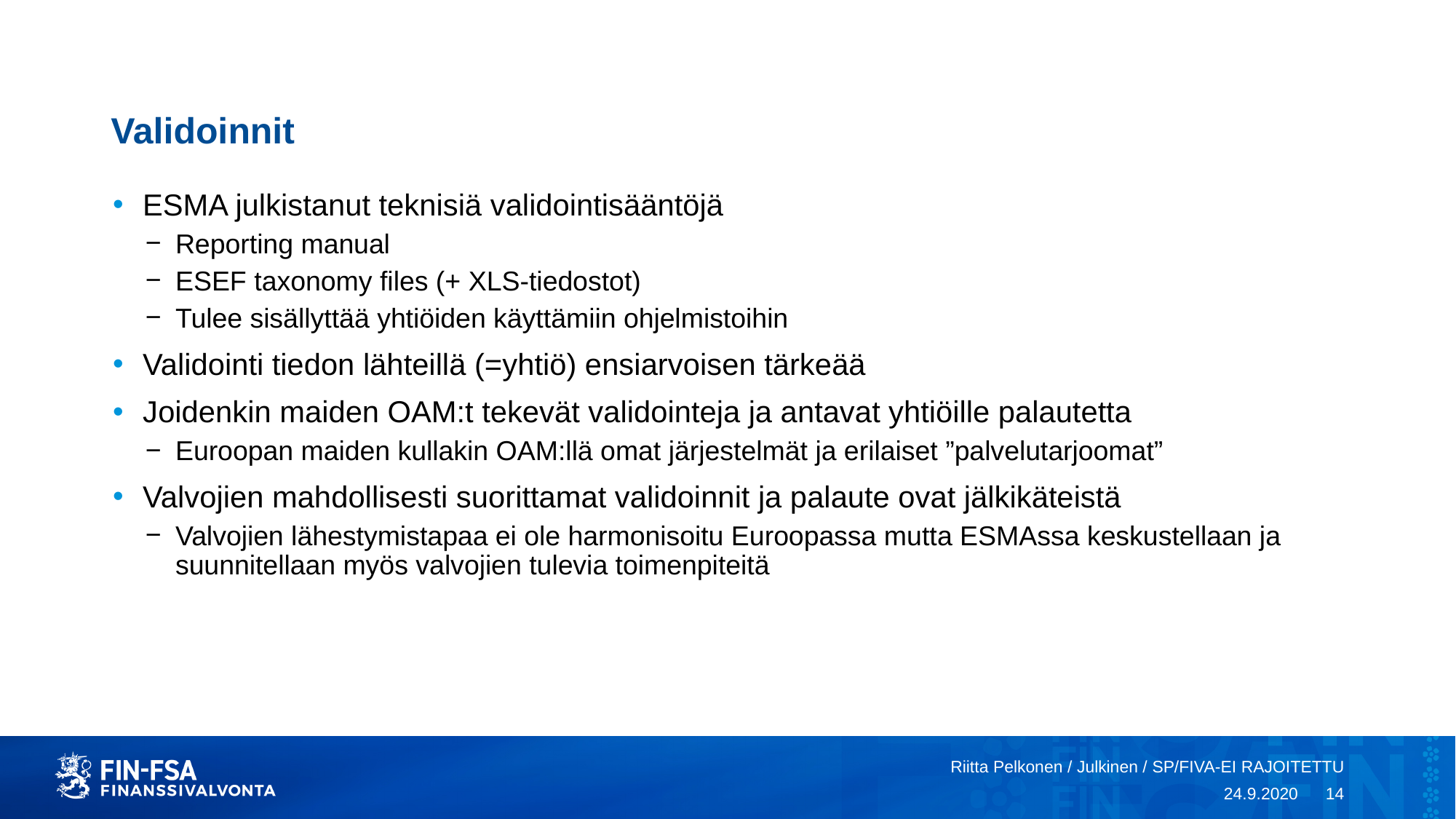

# Validoinnit
ESMA julkistanut teknisiä validointisääntöjä
Reporting manual
ESEF taxonomy files (+ XLS-tiedostot)
Tulee sisällyttää yhtiöiden käyttämiin ohjelmistoihin
Validointi tiedon lähteillä (=yhtiö) ensiarvoisen tärkeää
Joidenkin maiden OAM:t tekevät validointeja ja antavat yhtiöille palautetta
Euroopan maiden kullakin OAM:llä omat järjestelmät ja erilaiset ”palvelutarjoomat”
Valvojien mahdollisesti suorittamat validoinnit ja palaute ovat jälkikäteistä
Valvojien lähestymistapaa ei ole harmonisoitu Euroopassa mutta ESMAssa keskustellaan ja suunnitellaan myös valvojien tulevia toimenpiteitä
Riitta Pelkonen / Julkinen / SP/FIVA-EI RAJOITETTU
24.9.2020
14